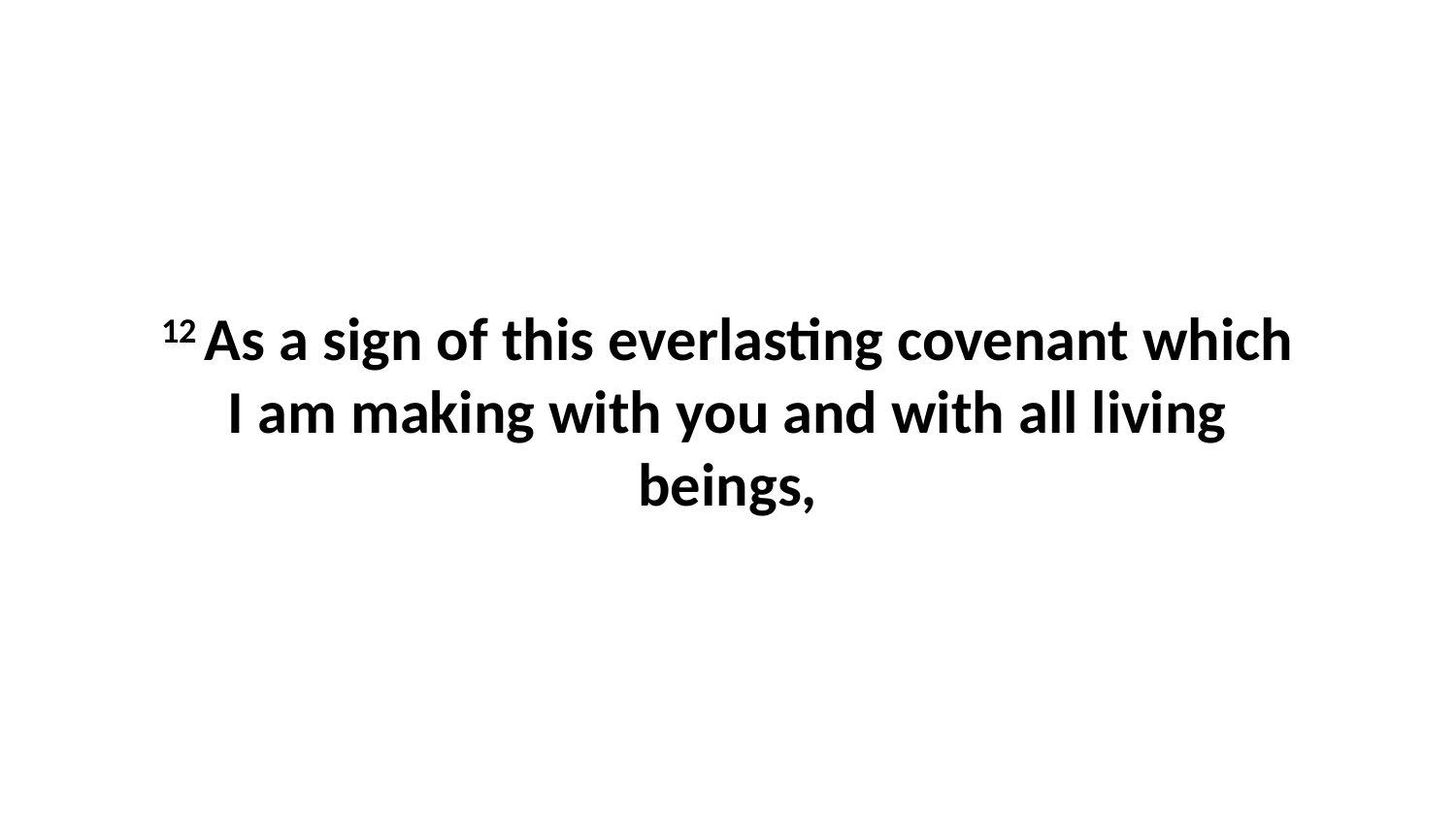

12 As a sign of this everlasting covenant which I am making with you and with all living beings,